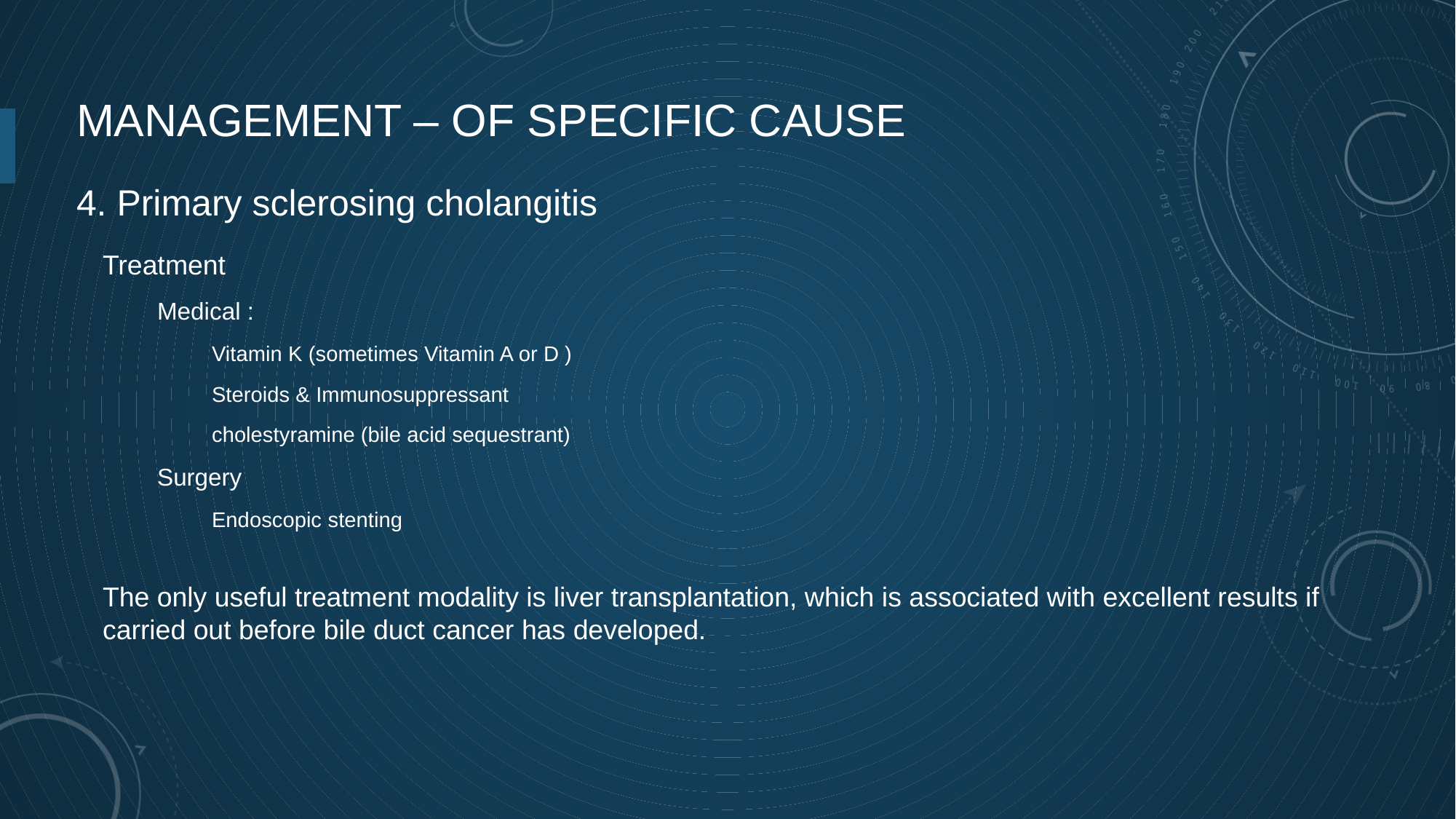

MANAGEMENT – of specific cause
4. Primary sclerosing cholangitis
Treatment
Medical :
Vitamin K (sometimes Vitamin A or D )
Steroids & Immunosuppressant
cholestyramine (bile acid sequestrant)
Surgery
Endoscopic stenting
The only useful treatment modality is liver transplantation, which is associated with excellent results if carried out before bile duct cancer has developed.